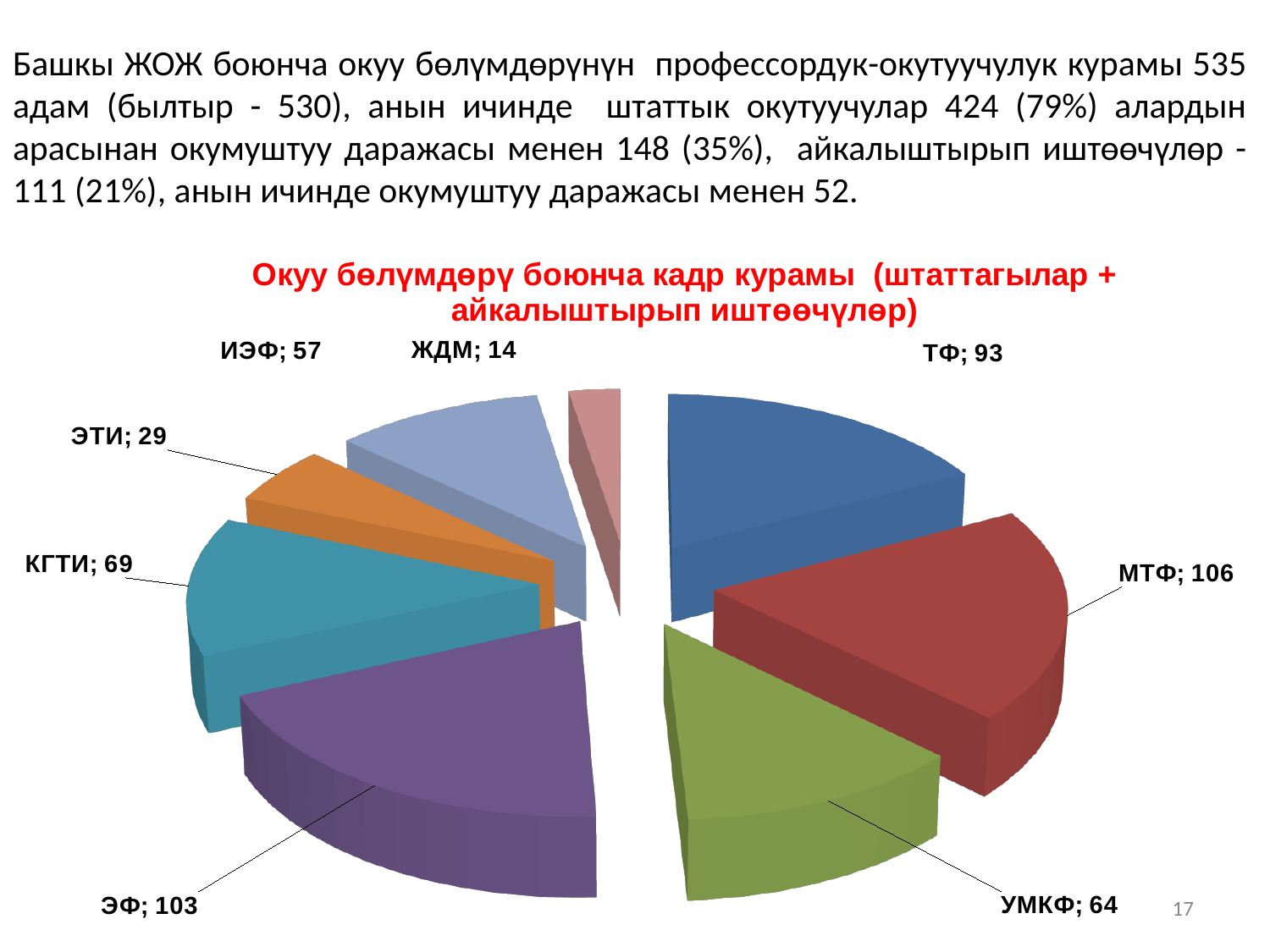

# Башкы ЖОЖ боюнча окуу бөлүмдөрүнүн  профессордук-окутуучулук курамы 535 адам (былтыр - 530), анын ичинде  штаттык окутуучулар 424 (79%) алардын арасынан окумуштуу даражасы менен 148 (35%),  айкалыштырып иштөөчүлөр - 111 (21%), анын ичинде окумуштуу даражасы менен 52.

[unsupported chart]

17